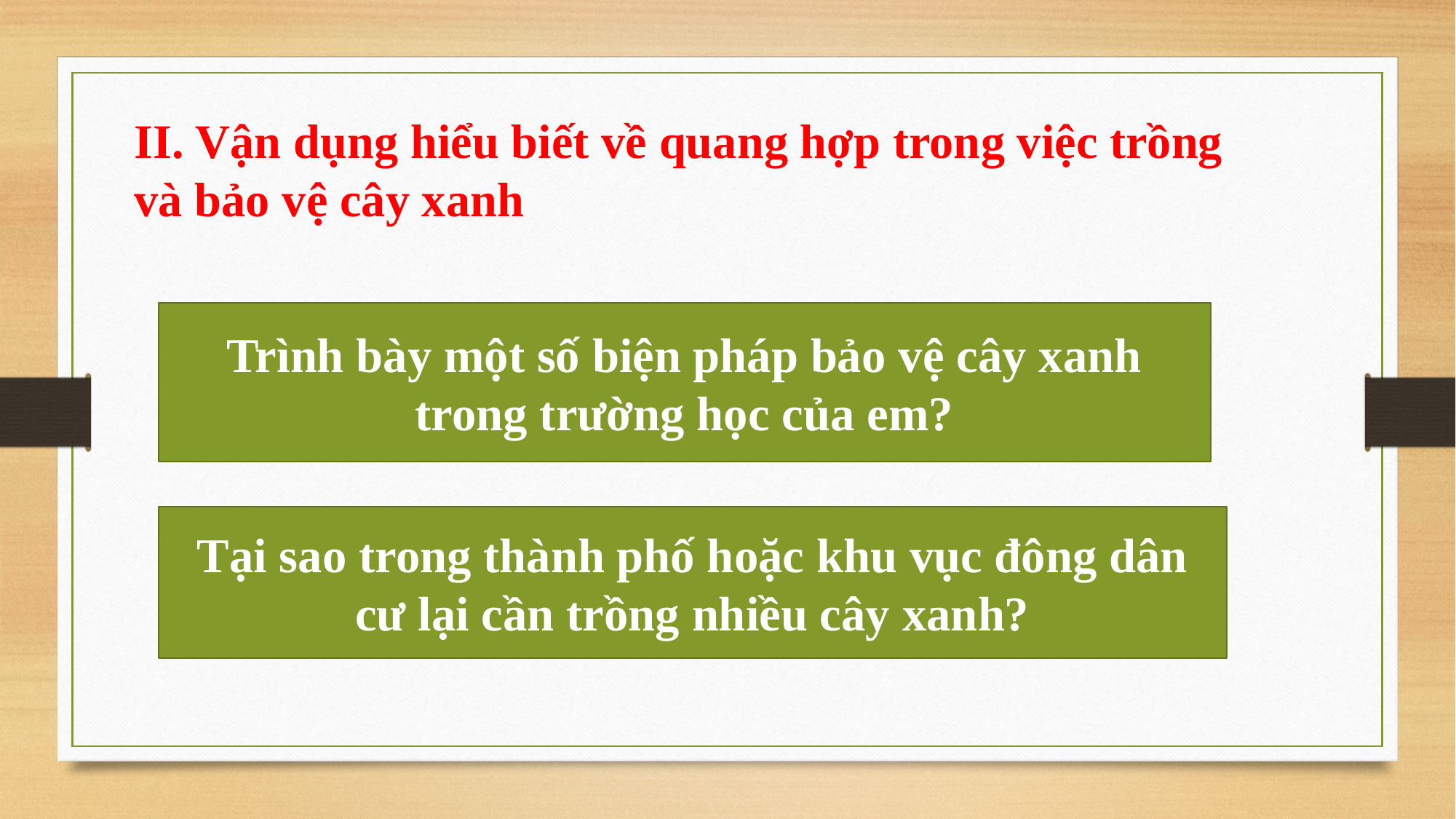

# II. Vận dụng hiểu biết về quang hợp trong việc trồng và bảo vệ cây xanh
Trình bày một số biện pháp bảo vệ cây xanh trong trường học của em?
Tại sao trong thành phố hoặc khu vục đông dân cư lại cần trồng nhiều cây xanh?